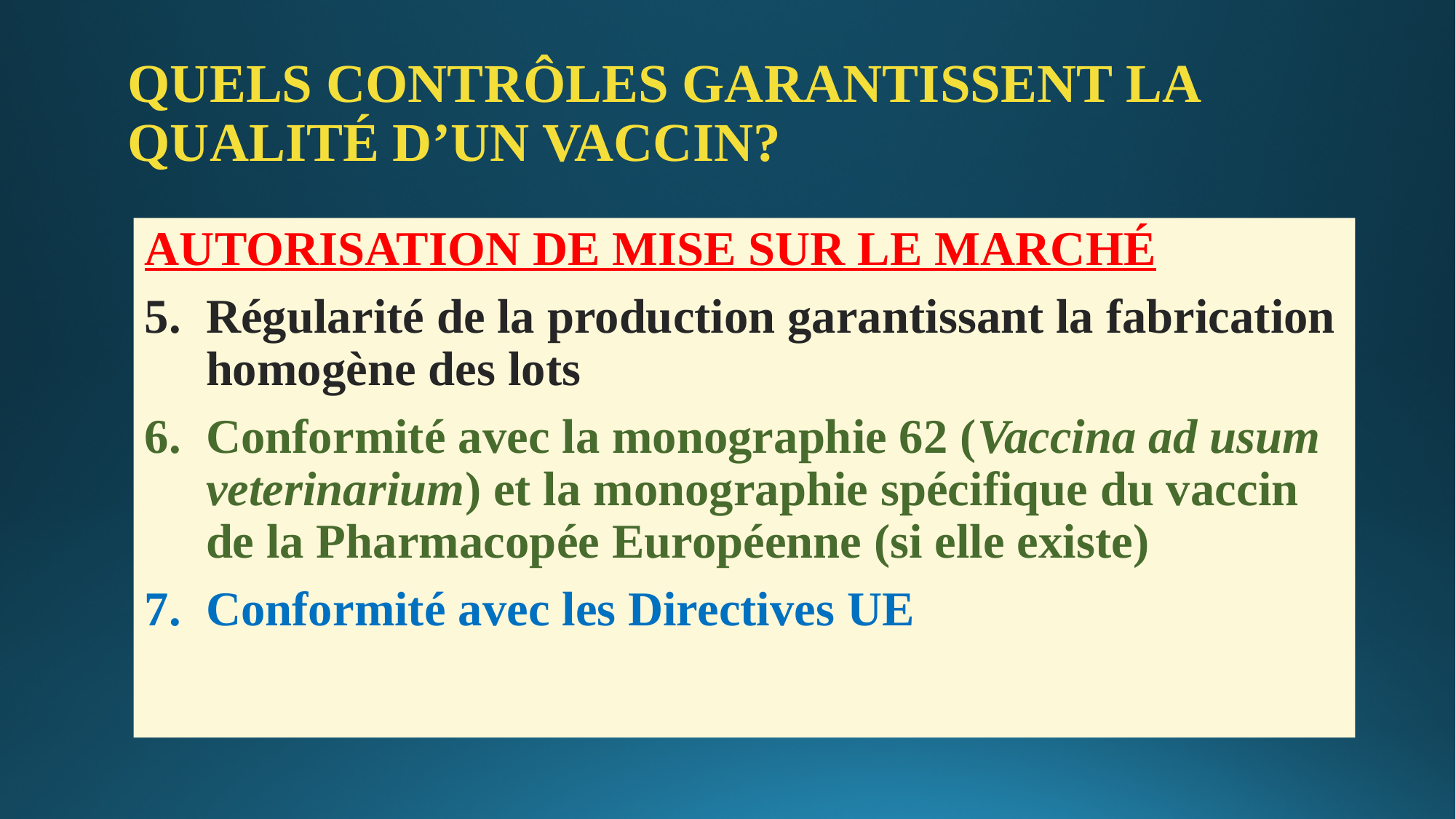

# QUELS CONTRÔLES GARANTISSENT LA QUALITÉ D’UN VACCIN?
AUTORISATION DE MISE SUR LE MARCHÉ
Régularité de la production garantissant la fabrication homogène des lots
Conformité avec la monographie 62 (Vaccina ad usum veterinarium) et la monographie spécifique du vaccin de la Pharmacopée Européenne (si elle existe)
Conformité avec les Directives UE